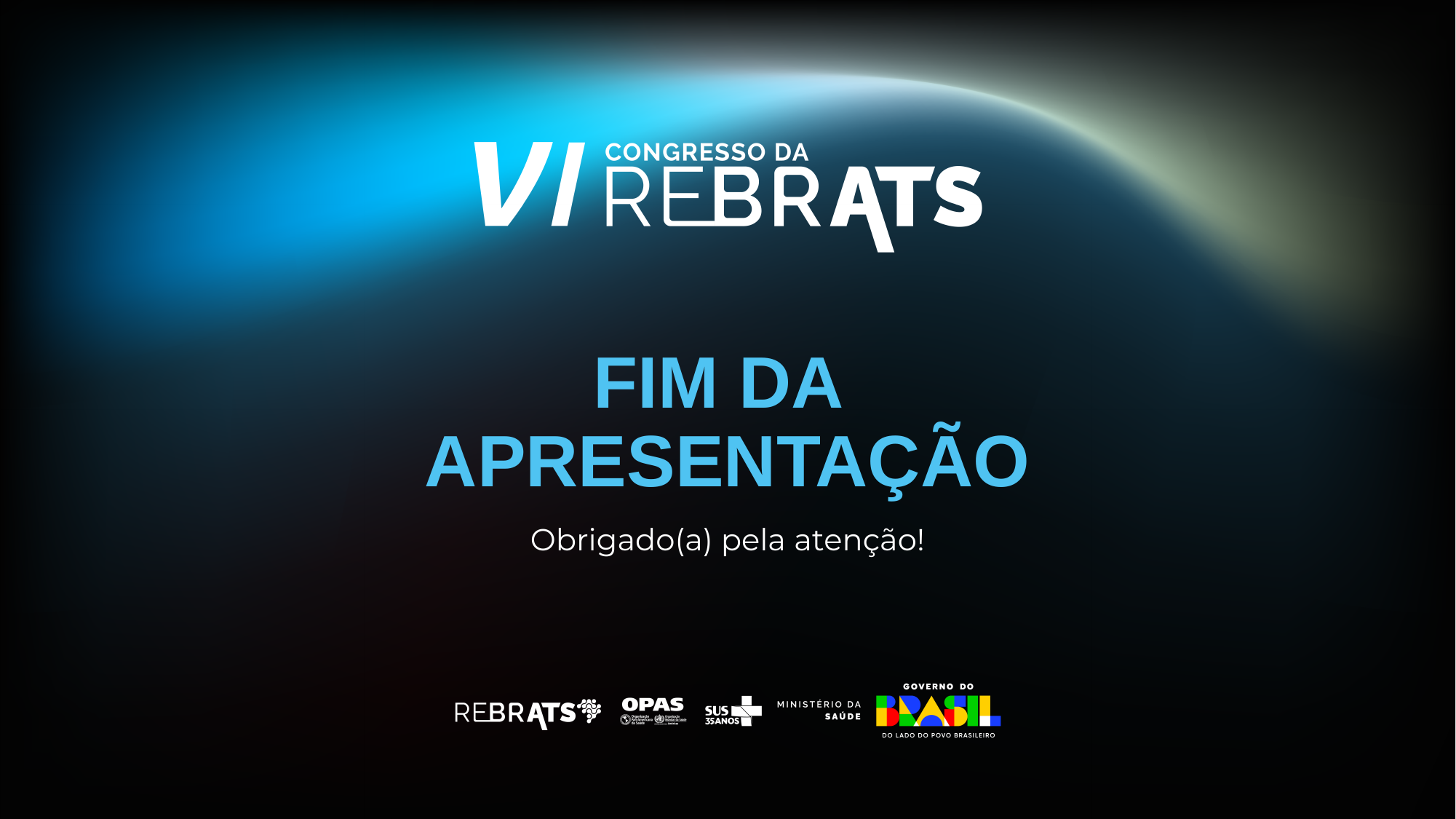

# FIM DA APRESENTAÇÃO
Obrigado(a) pela atenção!